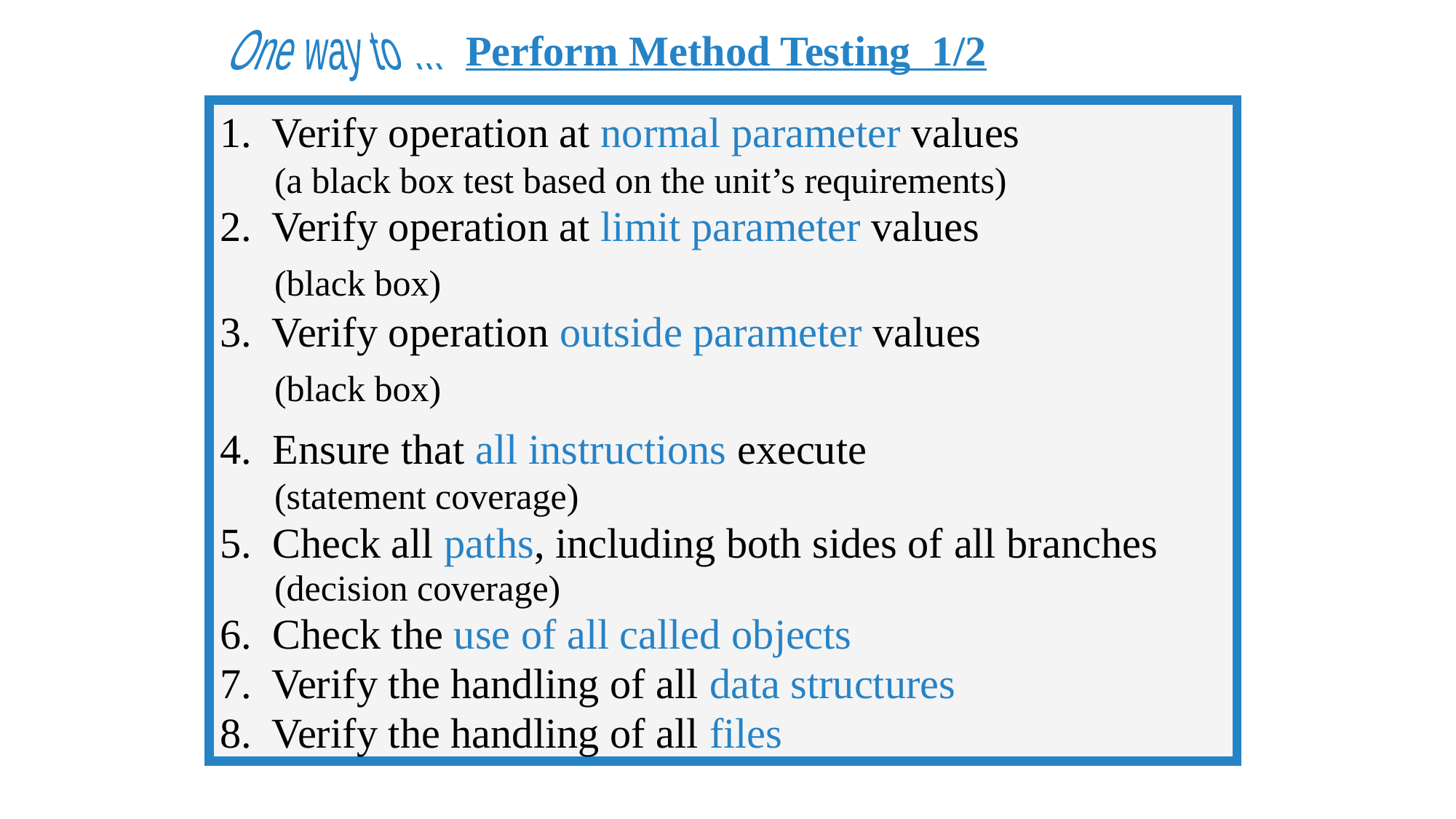

Perform Method Testing  1/2
One way to ...
1.  Verify operation at normal parameter values
(a black box test based on the unit’s requirements)
2.  Verify operation at limit parameter values
(black box)
3.  Verify operation outside parameter values
(black box)
4.  Ensure that all instructions execute
(statement coverage)
5.  Check all paths, including both sides of all branches
(decision coverage)
6.  Check the use of all called objects
7.  Verify the handling of all data structures
8.  Verify the handling of all files